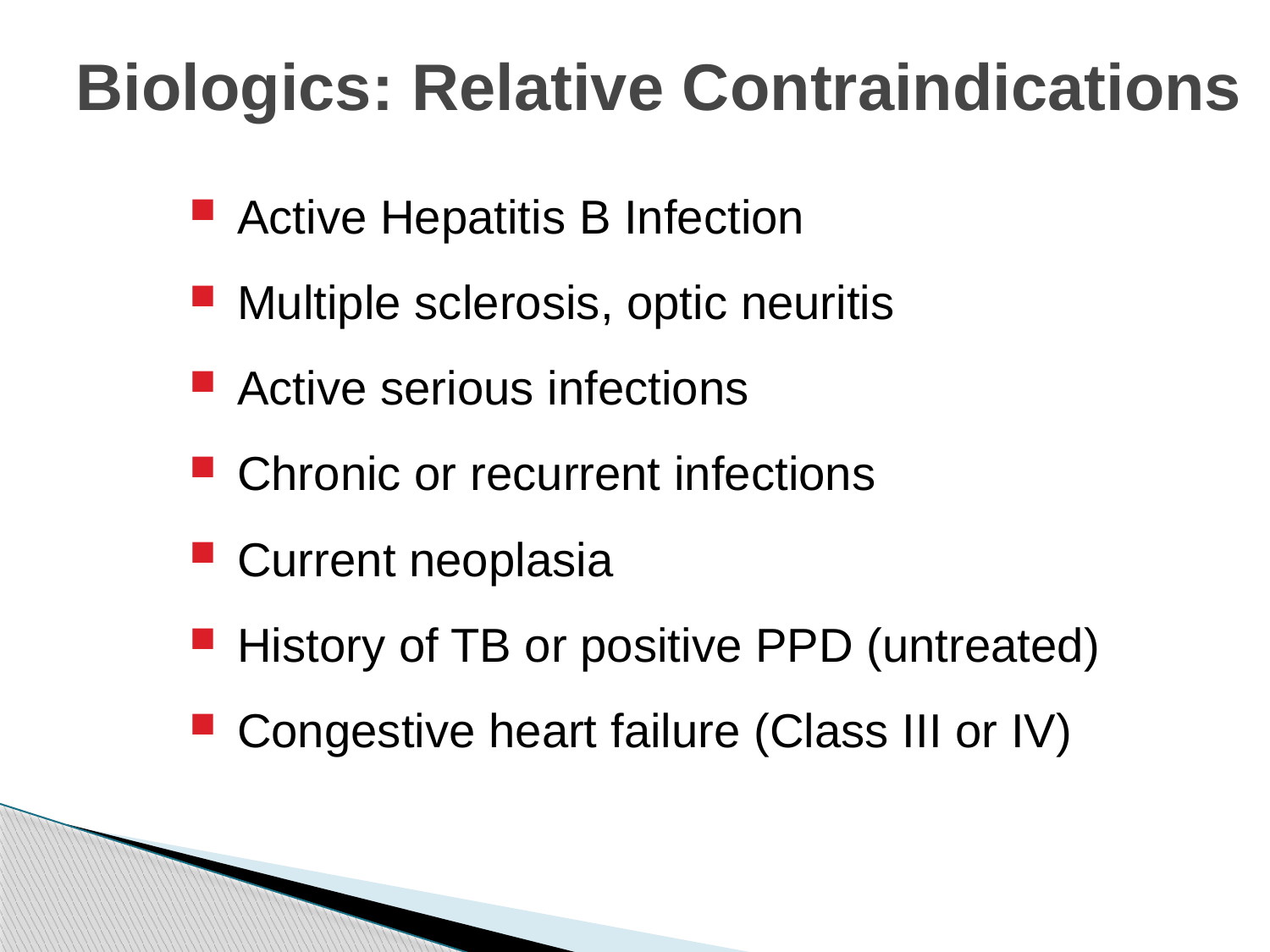

Biologics: Relative Contraindications
Active Hepatitis B Infection
Multiple sclerosis, optic neuritis
Active serious infections
Chronic or recurrent infections
Current neoplasia
History of TB or positive PPD (untreated)
Congestive heart failure (Class III or IV)